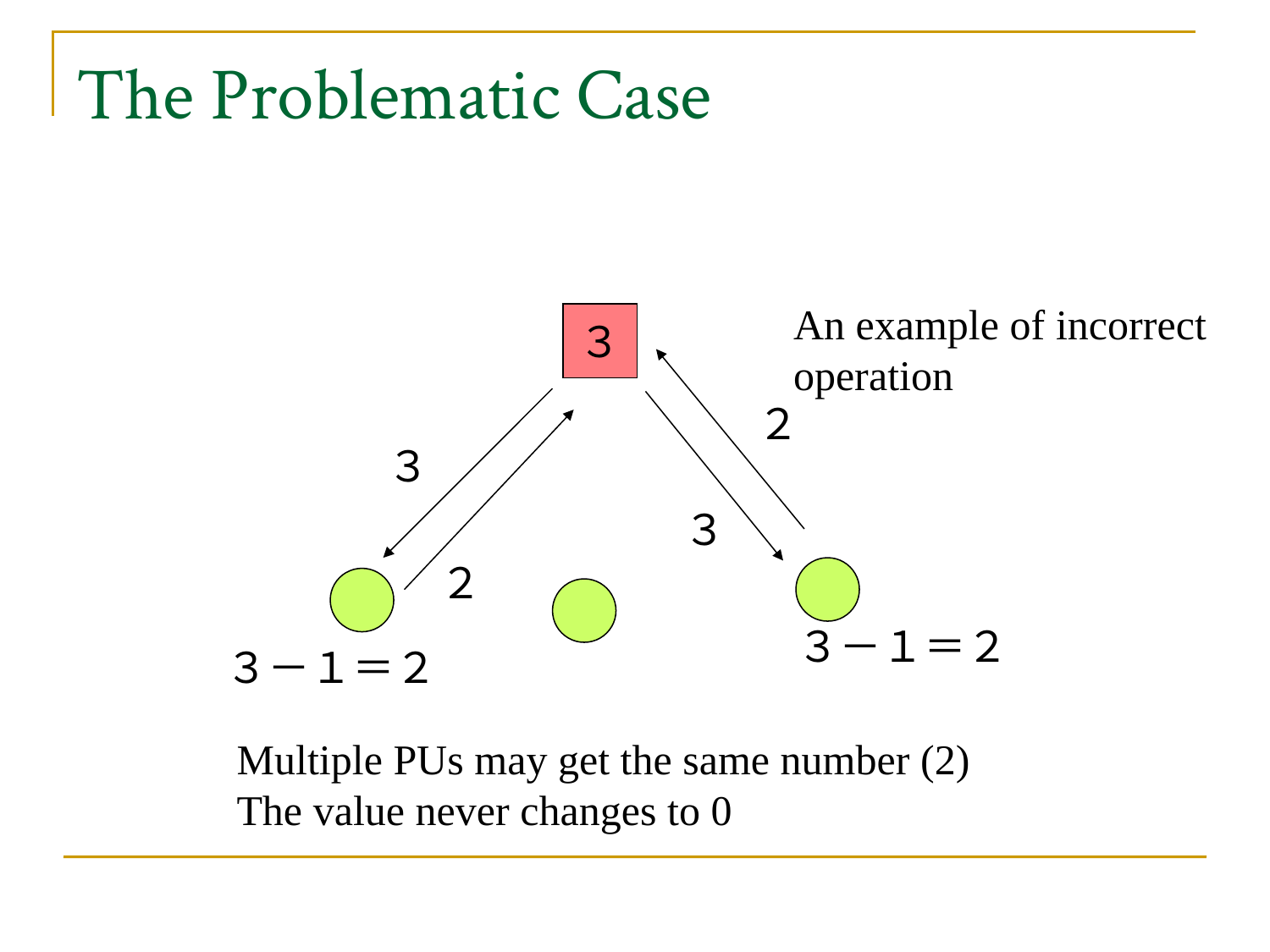

# The Problematic Case
An example of incorrect operation
３

２

３

３

２

３－１＝２
３－１＝２
Multiple PUs may get the same number (2)
The value never changes to 0